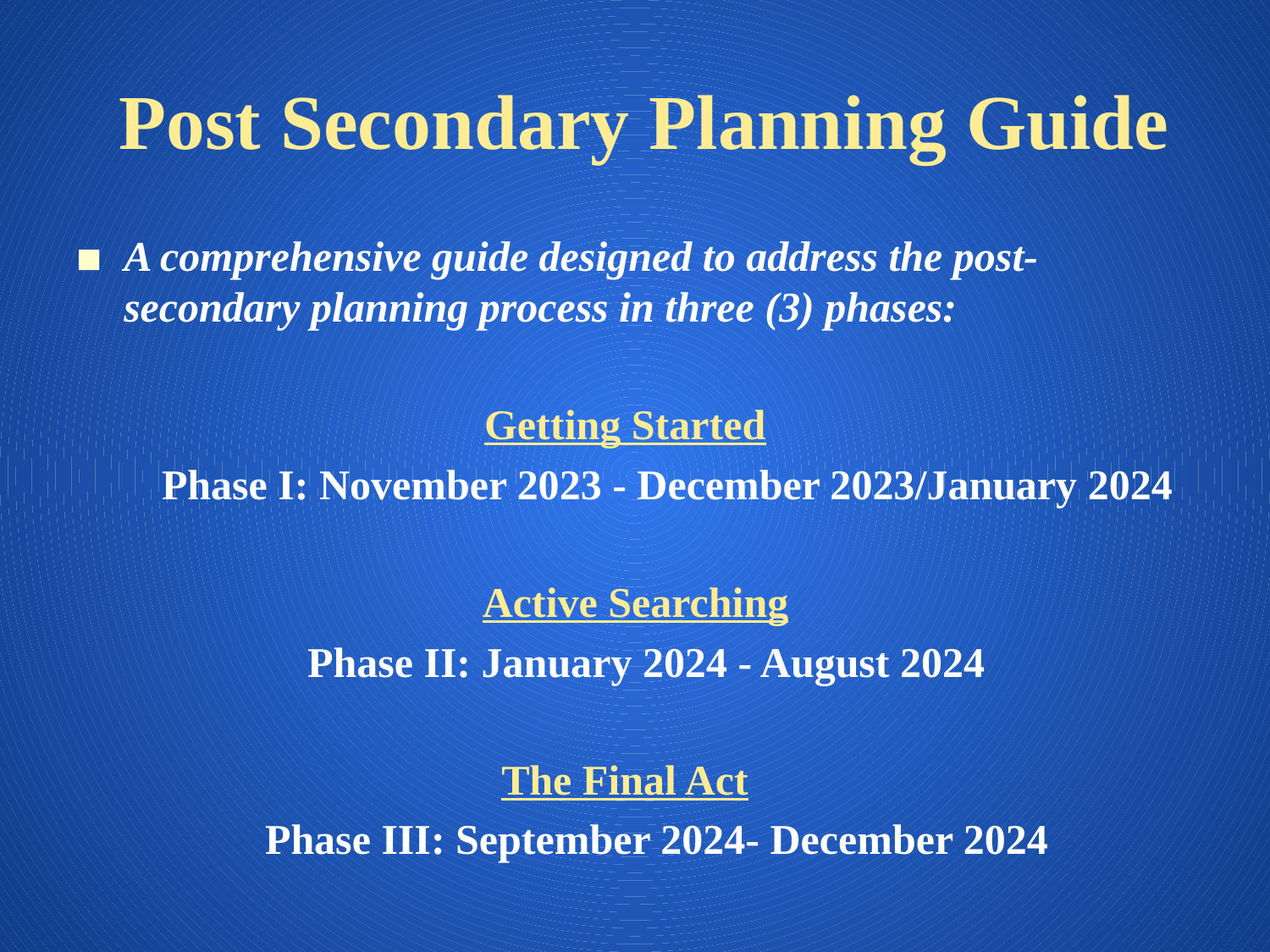

# Post Secondary Planning Guide
A comprehensive guide designed to address the post-secondary planning process in three (3) phases:

Getting Started
        Phase I: November 2023 - December 2023/January 2024

  Active Searching
    Phase II: January 2024 - August 2024

The Final Act
      Phase III: September 2024- December 2024